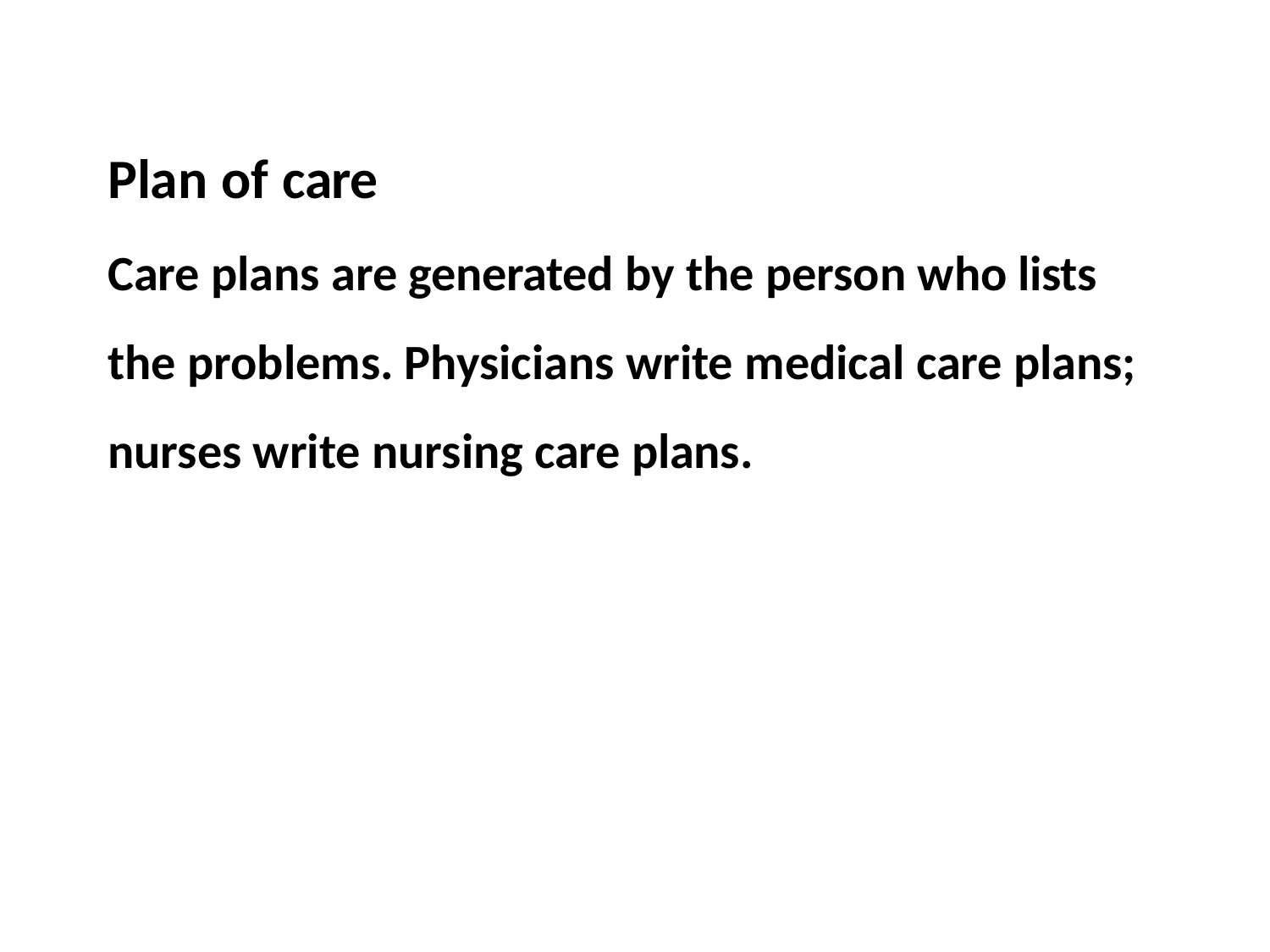

# Plan of care
Care plans are generated by the person who lists the problems. Physicians write medical care plans; nurses write nursing care plans.